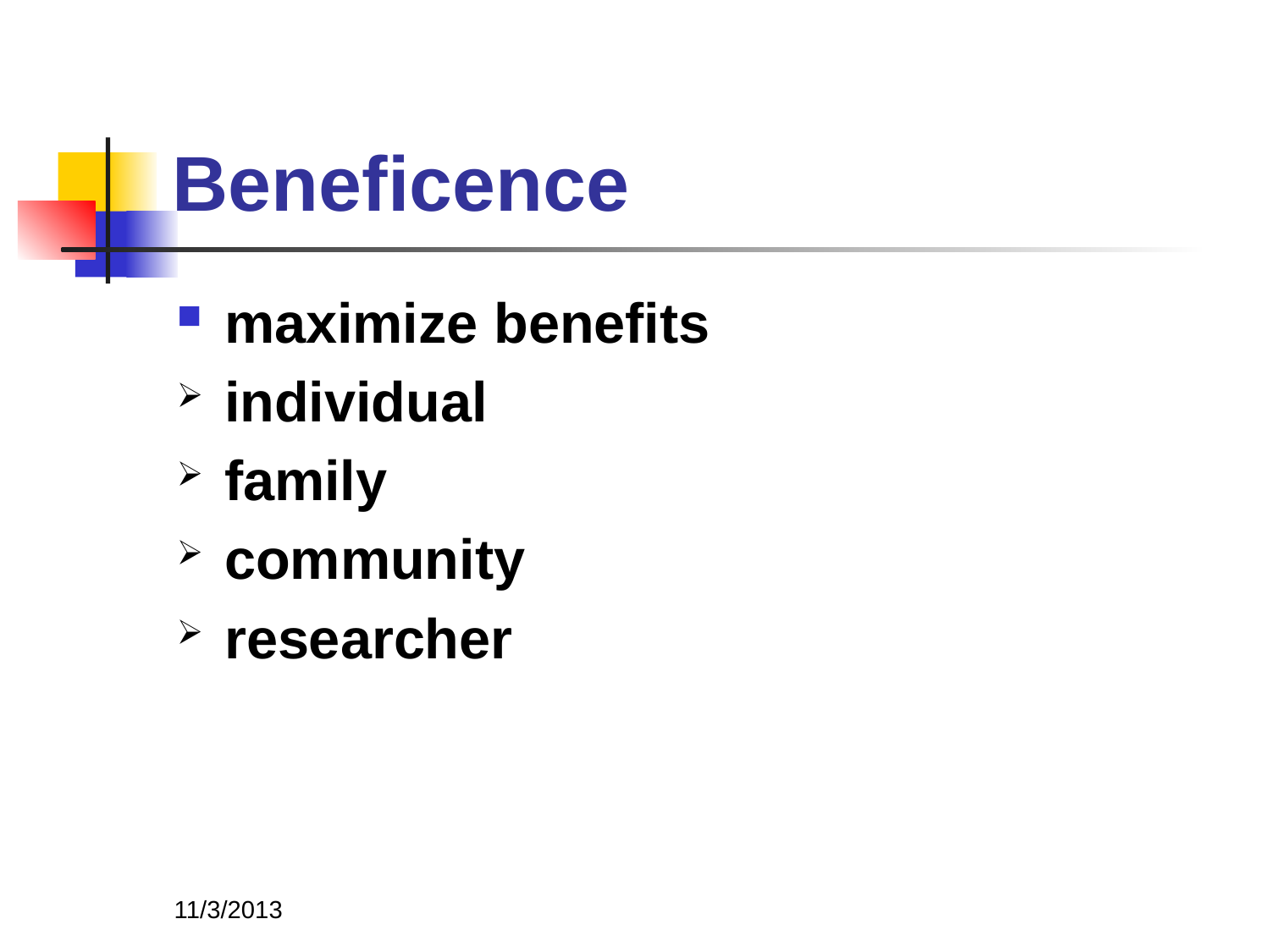

# Beneficence
maximize benefits
individual
family
community
researcher
11/3/2013